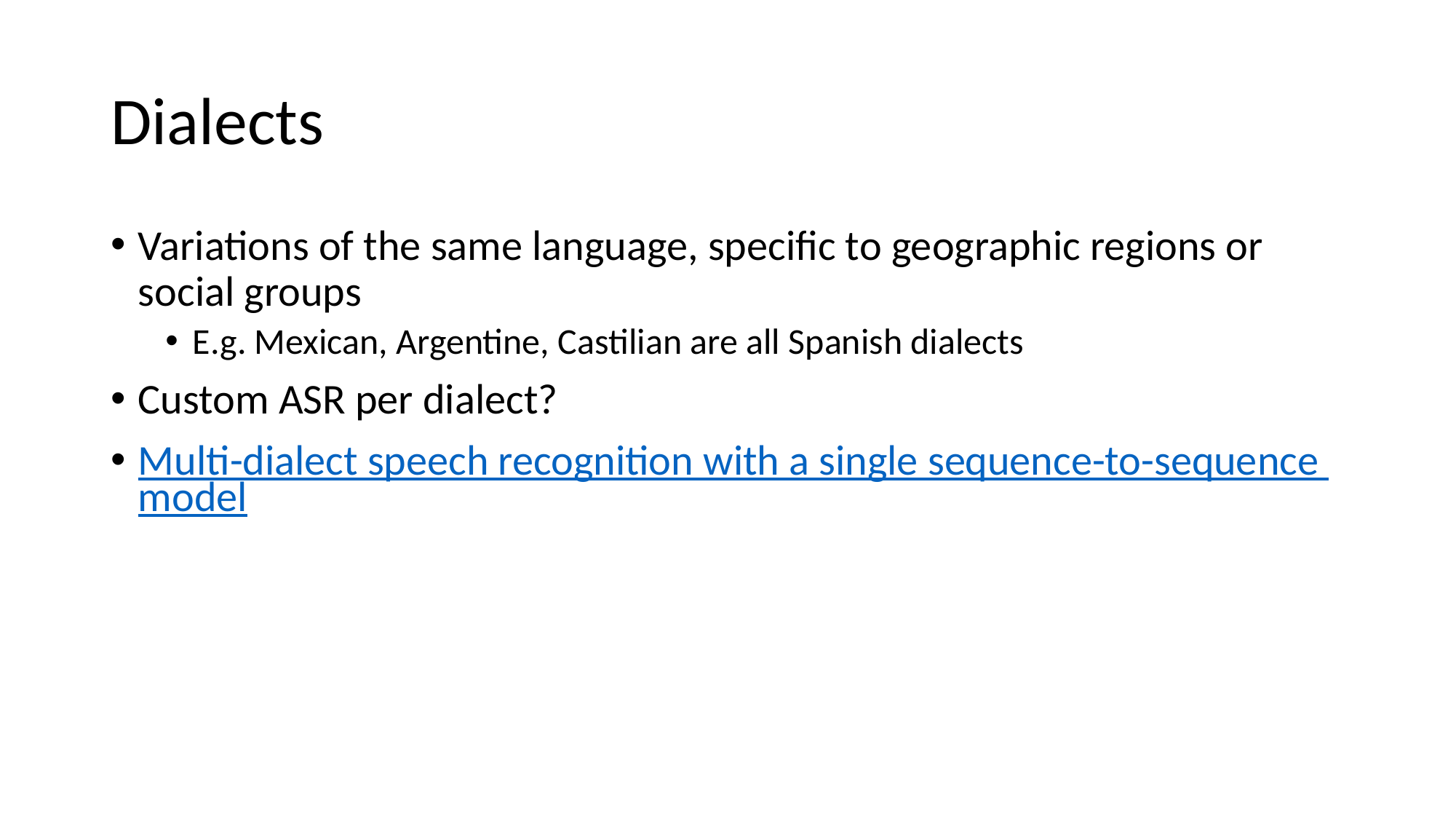

# Dialects
Variations of the same language, specific to geographic regions or social groups
E.g. Mexican, Argentine, Castilian are all Spanish dialects
Custom ASR per dialect?
Multi-dialect speech recognition with a single sequence-to-sequence model